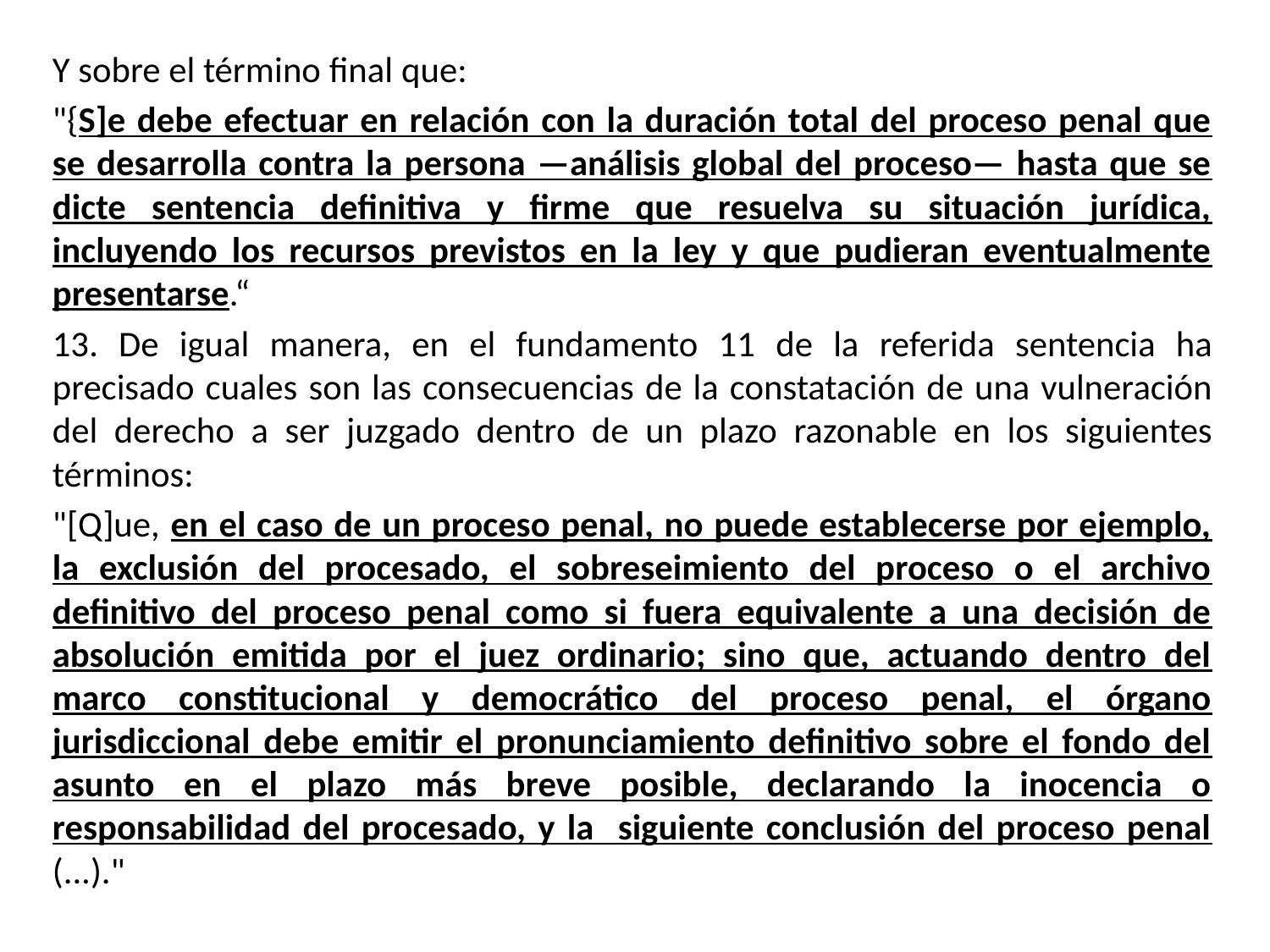

Y sobre el término final que:
"{S]e debe efectuar en relación con la duración total del proceso penal que se desarrolla contra la persona —análisis global del proceso— hasta que se dicte sentencia definitiva y firme que resuelva su situación jurídica, incluyendo los recursos previstos en la ley y que pudieran eventualmente presentarse.“
13. De igual manera, en el fundamento 11 de la referida sentencia ha precisado cuales son las consecuencias de la constatación de una vulneración del derecho a ser juzgado dentro de un plazo razonable en los siguientes términos:
"[Q]ue, en el caso de un proceso penal, no puede establecerse por ejemplo, la exclusión del procesado, el sobreseimiento del proceso o el archivo definitivo del proceso penal como si fuera equivalente a una decisión de absolución emitida por el juez ordinario; sino que, actuando dentro del marco constitucional y democrático del proceso penal, el órgano jurisdiccional debe emitir el pronunciamiento definitivo sobre el fondo del asunto en el plazo más breve posible, declarando la inocencia o responsabilidad del procesado, y la  siguiente conclusión del proceso penal (...)."